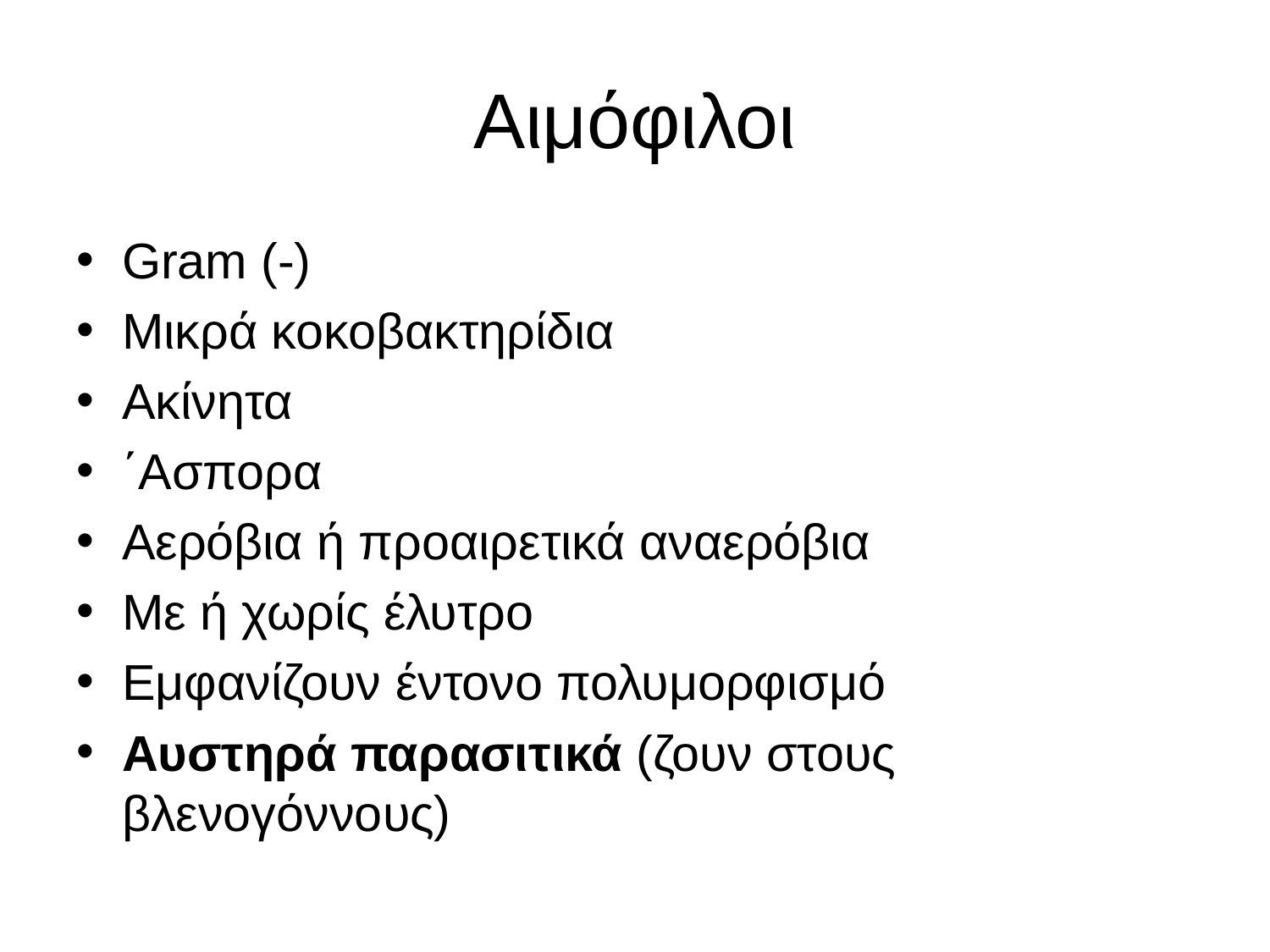

# Αιμόφιλοι
Gram (-)
Μικρά κοκοβακτηρίδια
Ακίνητα
΄Ασπορα
Αερόβια ή προαιρετικά αναερόβια
Με ή χωρίς έλυτρο
Εμφανίζουν έντονο πολυμορφισμό
Αυστηρά παρασιτικά (ζουν στους βλενογόννους)